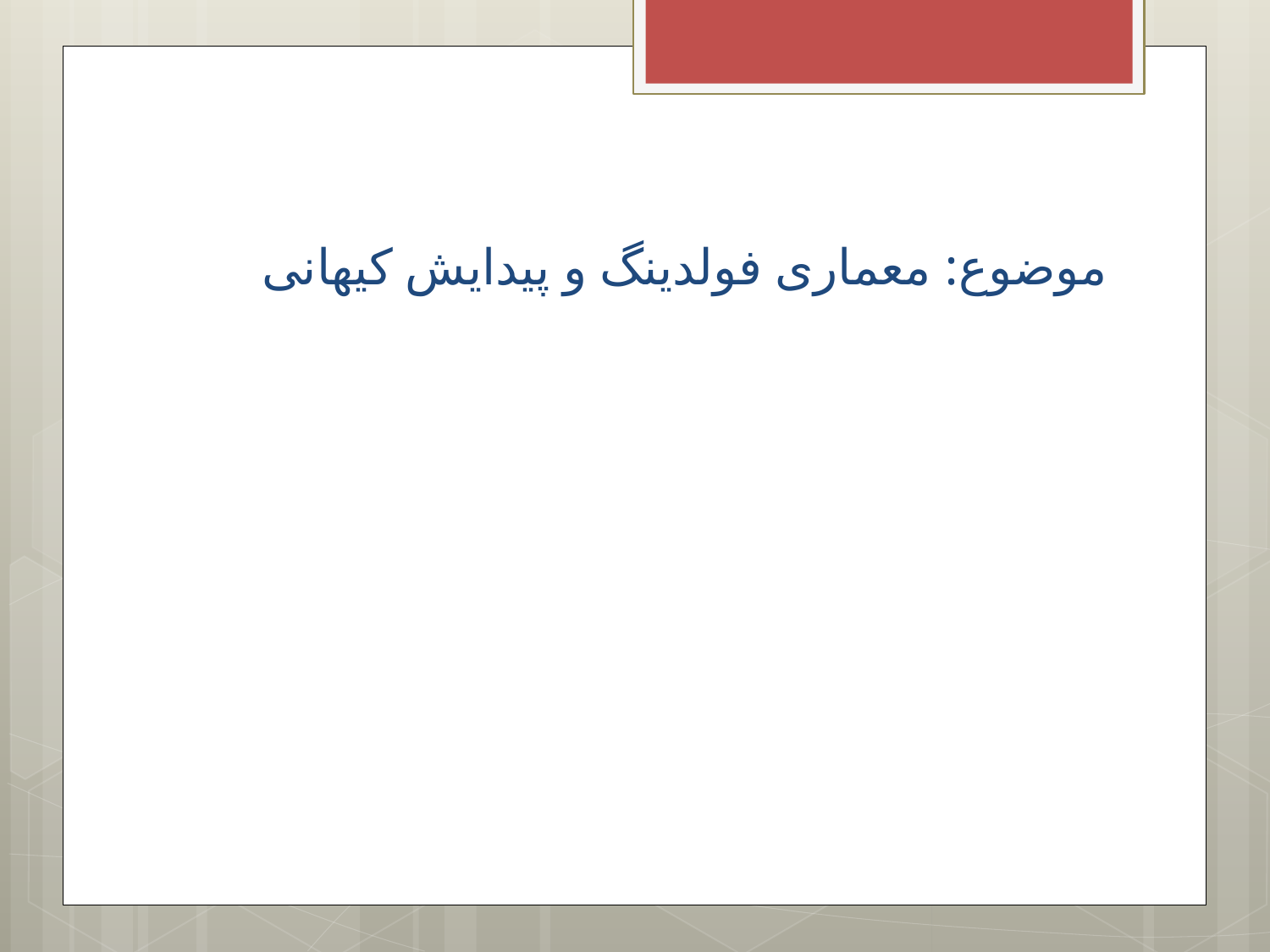

# موضوع: معماری فولدینگ و پیدایش کیهانی